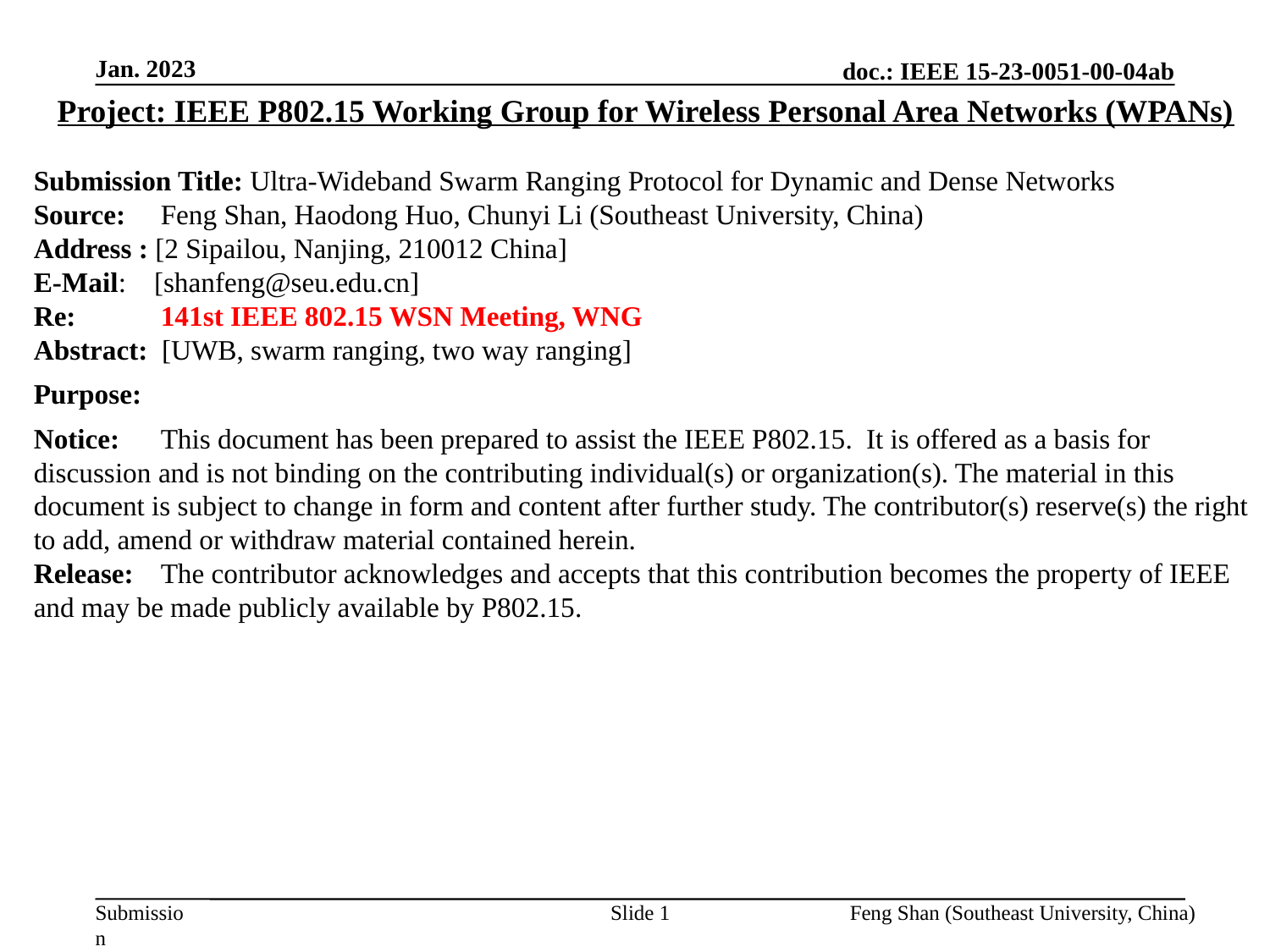

Jan. 2023
Project: IEEE P802.15 Working Group for Wireless Personal Area Networks (WPANs)

Submission Title: Ultra-Wideband Swarm Ranging Protocol for Dynamic and Dense Networks
Source: 	Feng Shan, Haodong Huo, Chunyi Li (Southeast University, China)
Address : [2 Sipailou, Nanjing, 210012 China]
E-Mail:    [shanfeng@seu.edu.cn]
Re: 	141st IEEE 802.15 WSN Meeting, WNG
Abstract:  [UWB, swarm ranging, two way ranging]
Purpose:
Notice:	This document has been prepared to assist the IEEE P802.15.  It is offered as a basis for discussion and is not binding on the contributing individual(s) or organization(s). The material in this document is subject to change in form and content after further study. The contributor(s) reserve(s) the right to add, amend or withdraw material contained herein.
Release:	The contributor acknowledges and accepts that this contribution becomes the property of IEEE and may be made publicly available by P802.15.
Slide 1
Feng Shan (Southeast University, China)